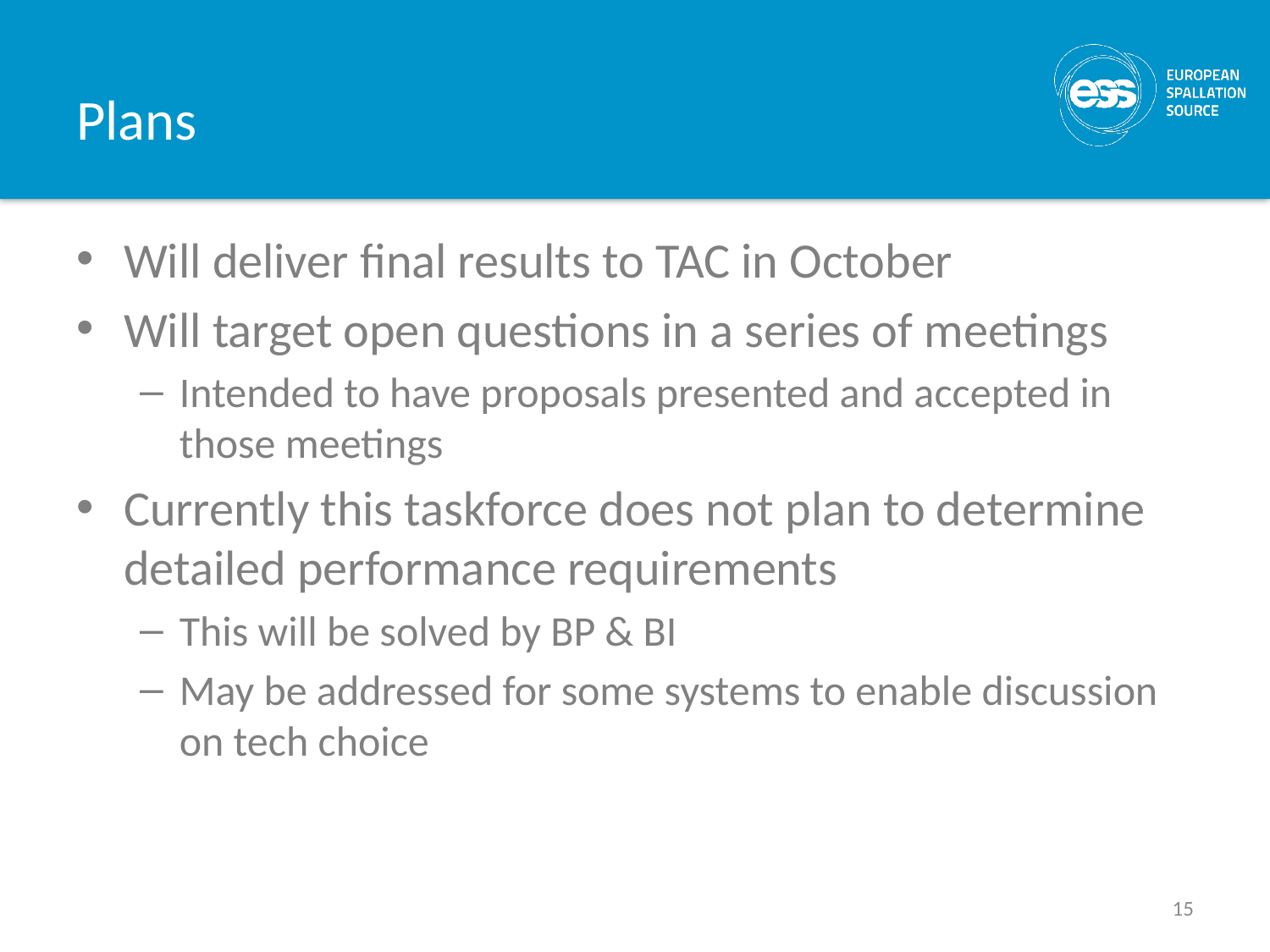

# Plans
Will deliver final results to TAC in October
Will target open questions in a series of meetings
Intended to have proposals presented and accepted in those meetings
Currently this taskforce does not plan to determine detailed performance requirements
This will be solved by BP & BI
May be addressed for some systems to enable discussion on tech choice

15